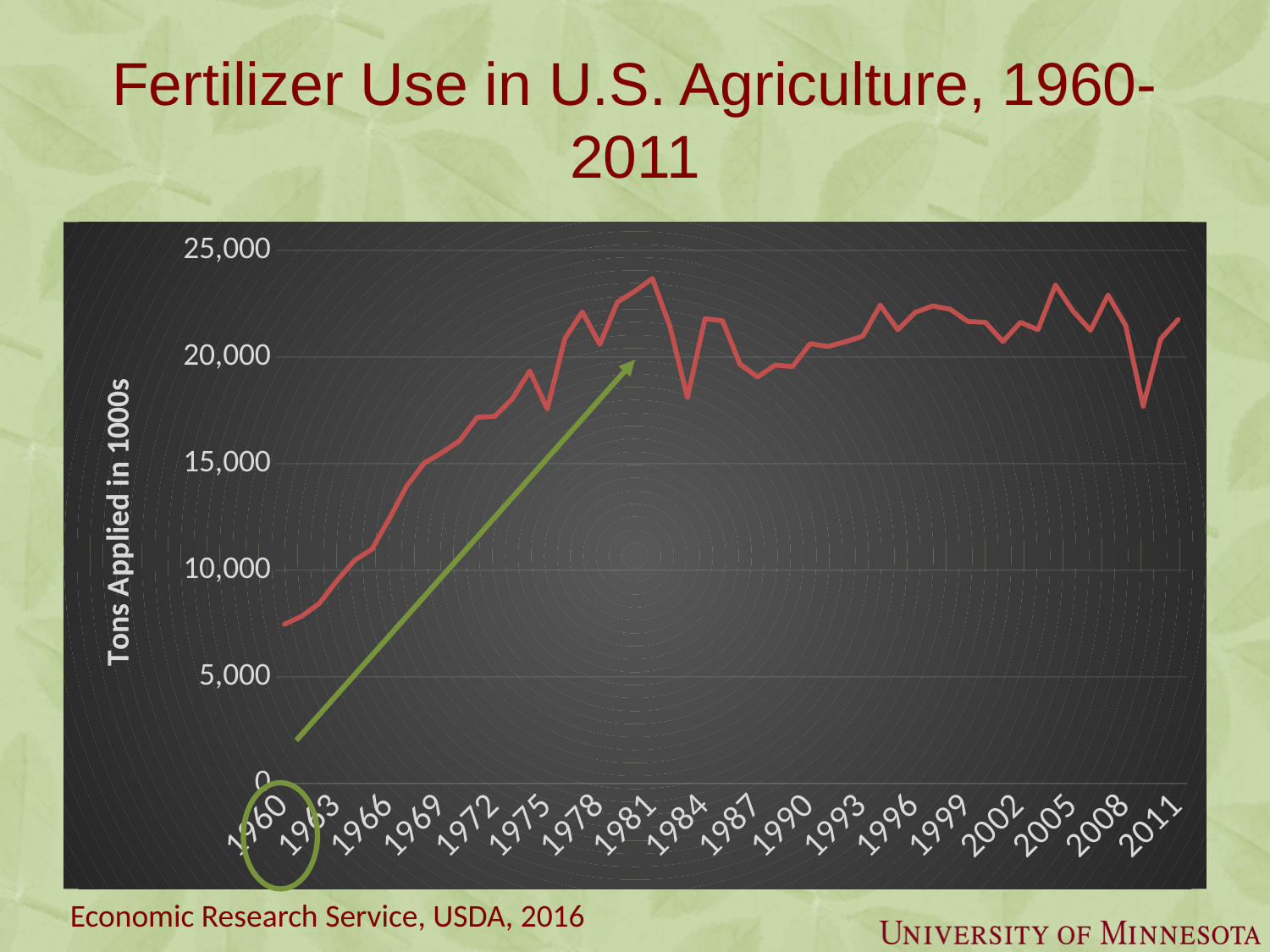

# Fertilizer Use in U.S. Agriculture, 1960-2011

### Chart

| Category |  |
|---|---|
| 1960 | 7463.7 |
| 1961 | 7844.4 |
| 1962 | 8447.5 |
| 1963 | 9505.4 |
| 1964 | 10460.3 |
| 1965 | 10985.2 |
| 1966 | 12444.6 |
| 1967 | 13973.6 |
| 1968 | 15033.5 |
| 1969 | 15514.8 |
| 1970 | 16068.3 |
| 1971 | 17168.4 |
| 1972 | 17212.8 |
| 1973 | 18029.0 |
| 1974 | 19338.4 |
| 1975 | 17560.8 |
| 1976 | 20848.9 |
| 1977 | 22110.9 |
| 1978 | 20586.8 |
| 1979 | 22565.0 |
| 1980 | 23083.3 |
| 1981 | 23677.7 |
| 1982 | 21427.9 |
| 1983 | 18095.5 |
| 1984 | 21790.1 |
| 1985 | 21702.7 |
| 1986 | 19654.9 |
| 1987 | 19054.3 |
| 1988 | 19612.8 |
| 1989 | 19547.5 |
| 1990 | 20623.5 |
| 1991 | 20488.7 |
| 1992 | 20706.0 |
| 1993 | 20968.9 |
| 1994 | 22432.0 |
| 1995 | 21271.7 |
| 1996 | 22088.2 |
| 1997 | 22388.4 |
| 1998 | 22228.5 |
| 1999 | 21659.59999999999 |
| 2000 | 21619.2 |
| 2001 | 20718.0 |
| 2002 | 21620.9 |
| 2003 | 21271.7 |
| 2004 | 23372.4 |
| 2005 | 22147.9 |
| 2006 | 21245.3 |
| 2007 | 22899.39999999999 |
| 2008 | 21467.89999999999 |
| 2009 | 17688.7 |
| 2010 | 20842.69999999999 |
| 2011 | 21752.5 |
Economic Research Service, USDA, 2016